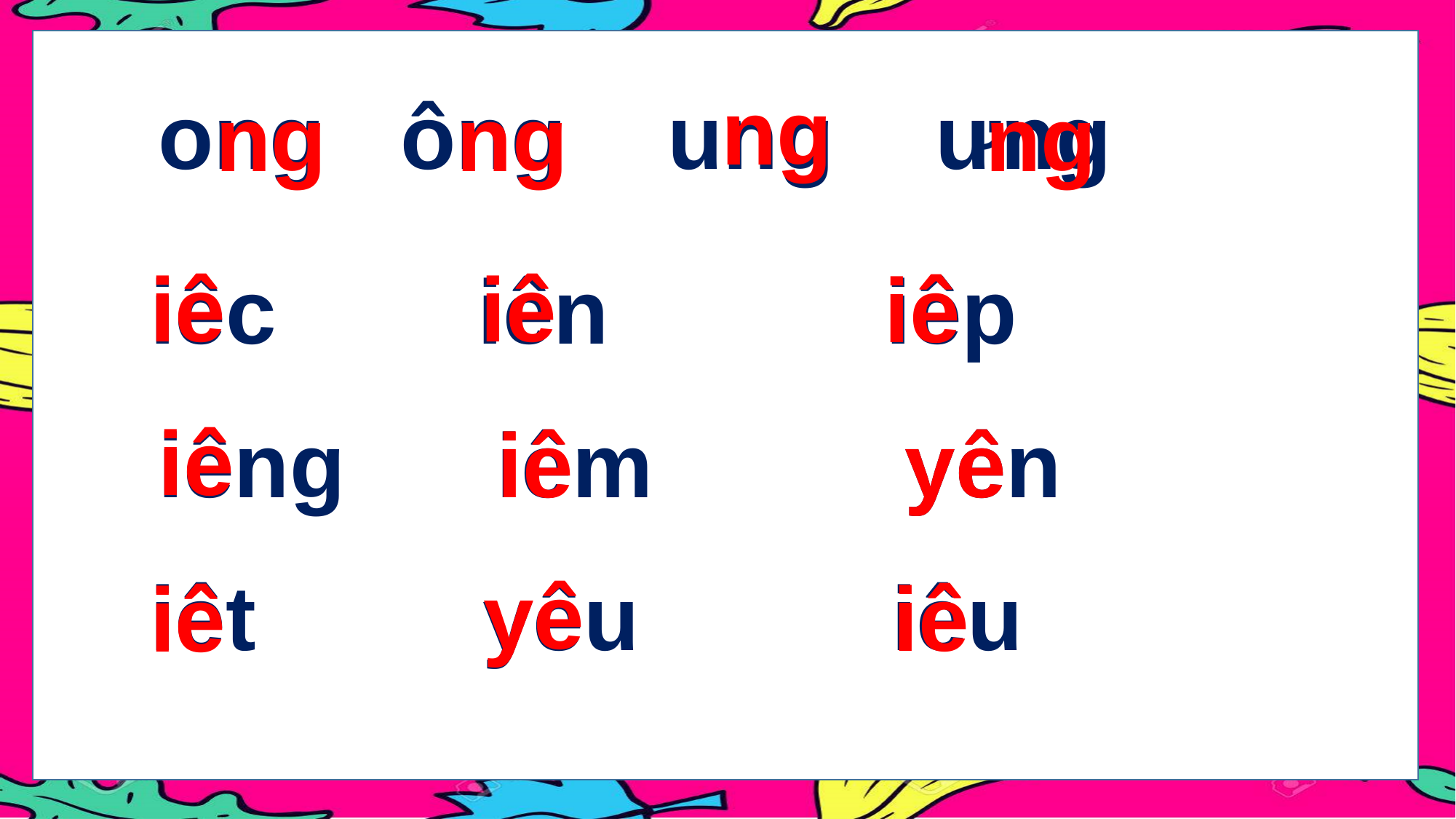

ng
ong   ông    ung    ưng
ng
ng
ng
iê
iê
iê
iêc        iên           iêp
iê
yê
iêng      iêm          yên
iê
yê
iêt         yêu          iêu
iê
iê